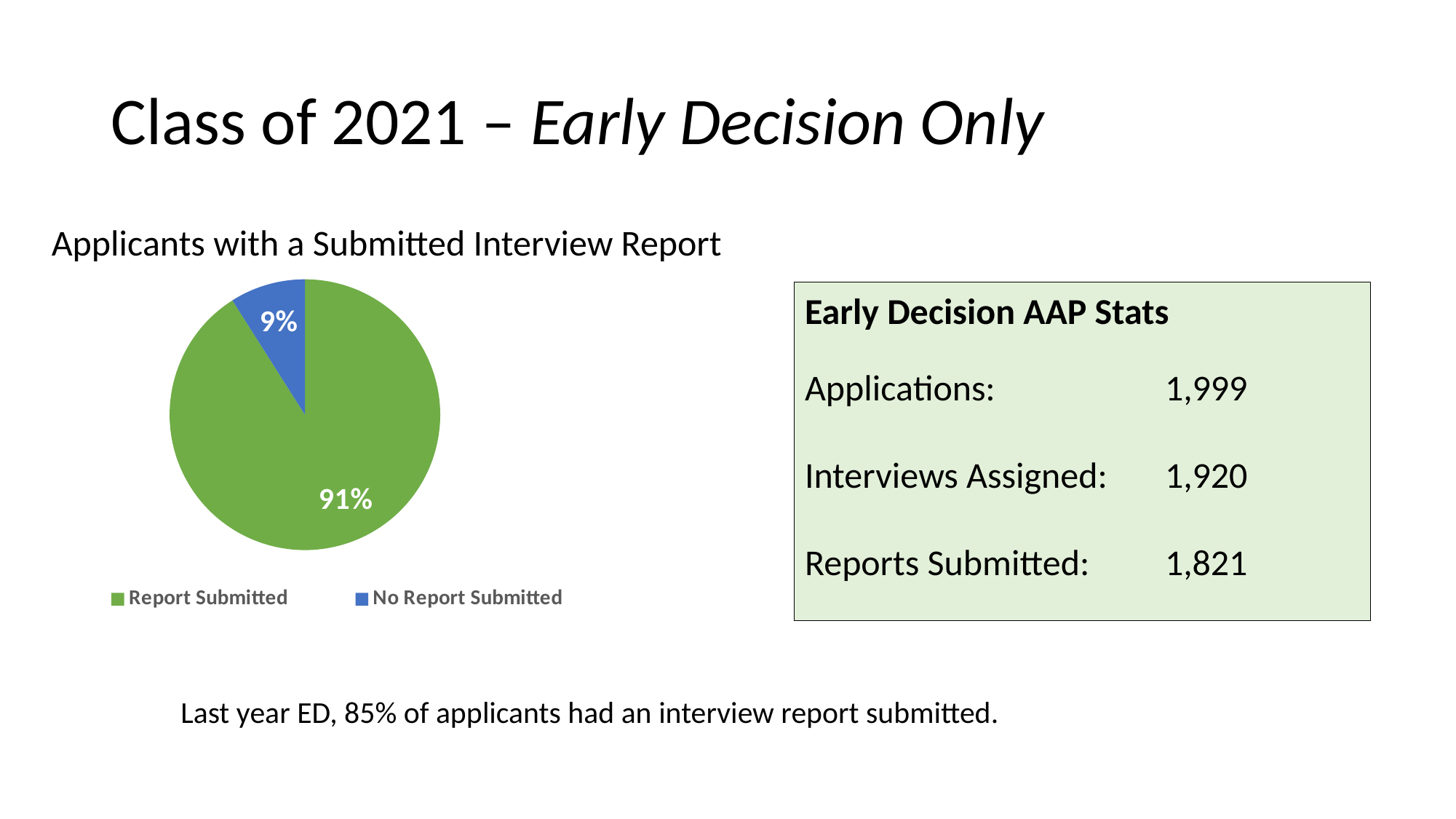

# Class of 2021 – Early Decision Only
Applicants with a Submitted Interview Report

### Chart

| Category | % completed |
|---|---|
| Report Submitted | 91.0 |
| No Report Submitted | 9.0 |
Early Decision AAP Stats

Applications: 		    1,999

Interviews Assigned: 	    1,920

Reports Submitted:	    1,821

 Last year ED, 85% of applicants had an interview report submitted.